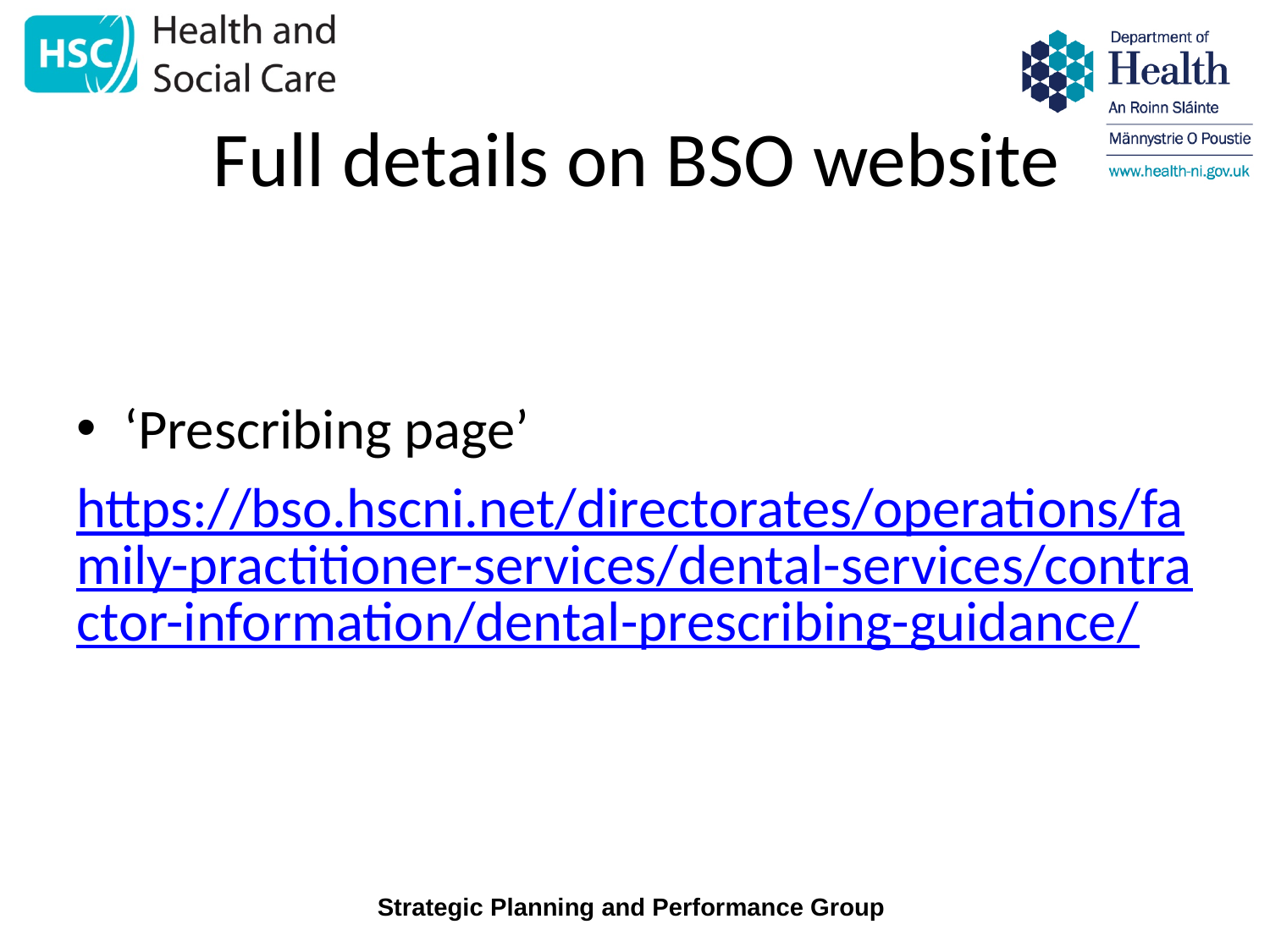

# Full details on BSO website
‘Prescribing page’
https://bso.hscni.net/directorates/operations/family-practitioner-services/dental-services/contractor-information/dental-prescribing-guidance/